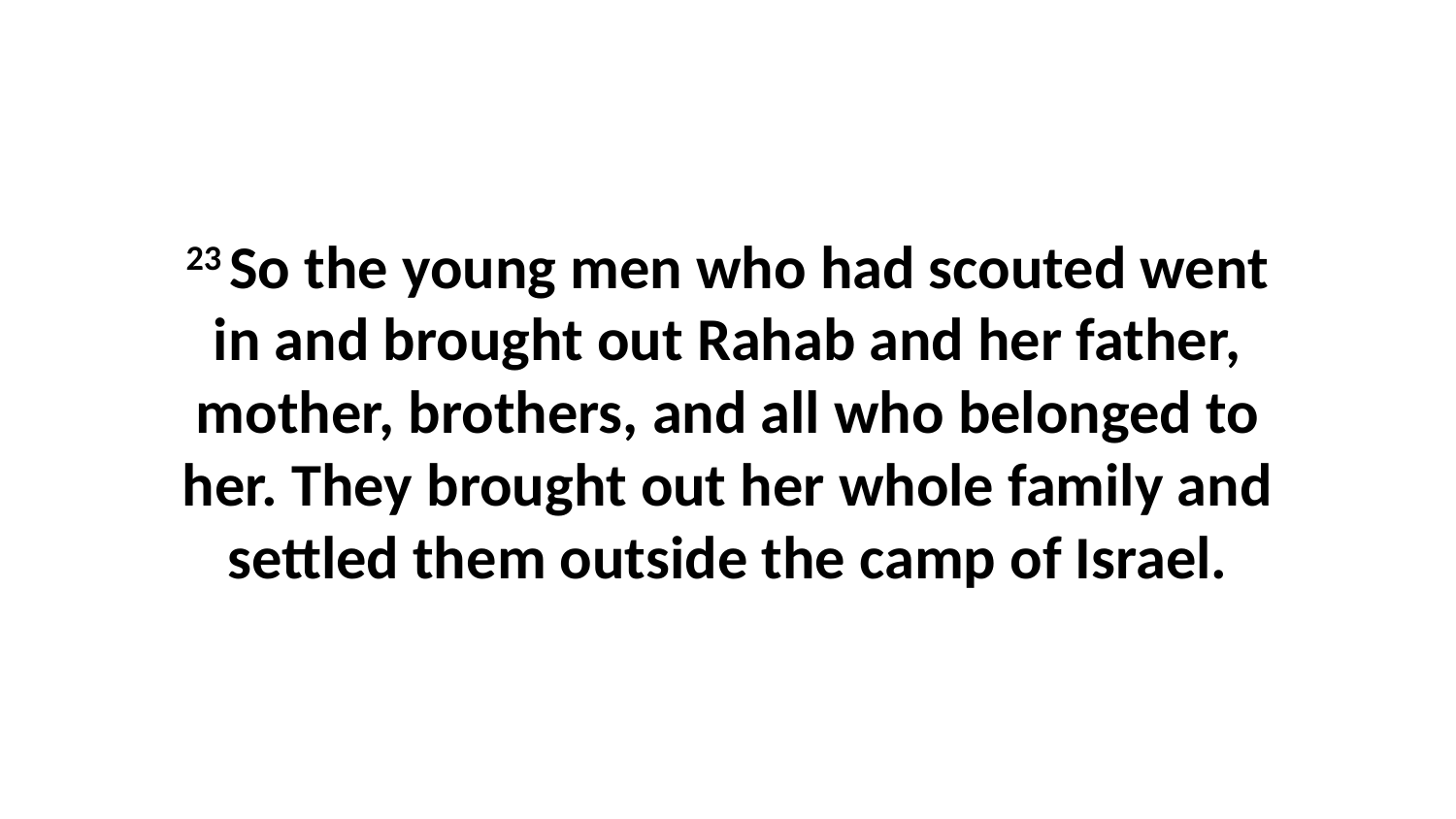

23 So the young men who had scouted went in and brought out Rahab and her father, mother, brothers, and all who belonged to her. They brought out her whole family and settled them outside the camp of Israel.